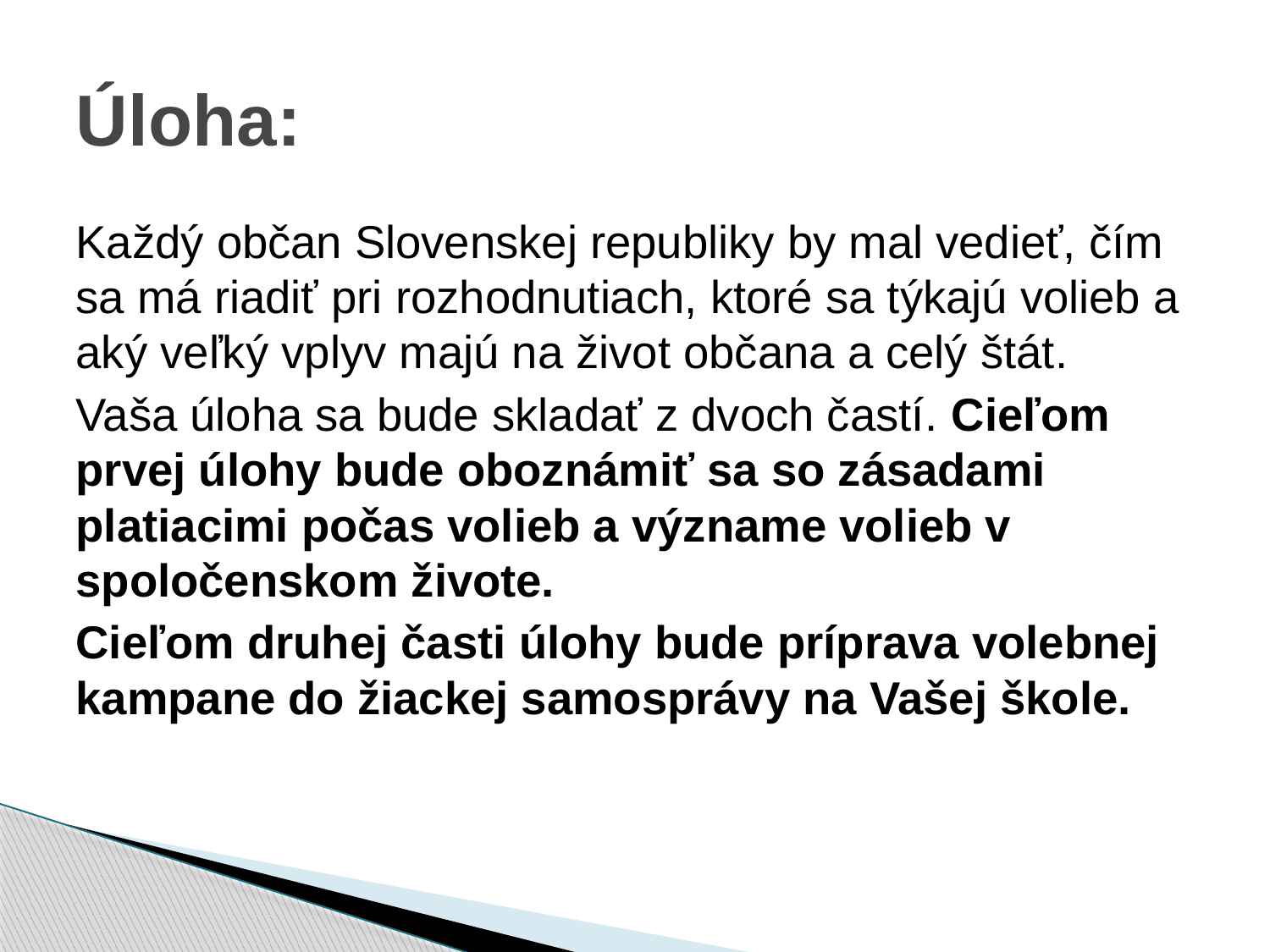

# Úloha:
Každý občan Slovenskej republiky by mal vedieť, čím sa má riadiť pri rozhodnutiach, ktoré sa týkajú volieb a aký veľký vplyv majú na život občana a celý štát.
Vaša úloha sa bude skladať z dvoch častí. Cieľom prvej úlohy bude oboznámiť sa so zásadami platiacimi počas volieb a význame volieb v spoločenskom živote.
Cieľom druhej časti úlohy bude príprava volebnej kampane do žiackej samosprávy na Vašej škole.